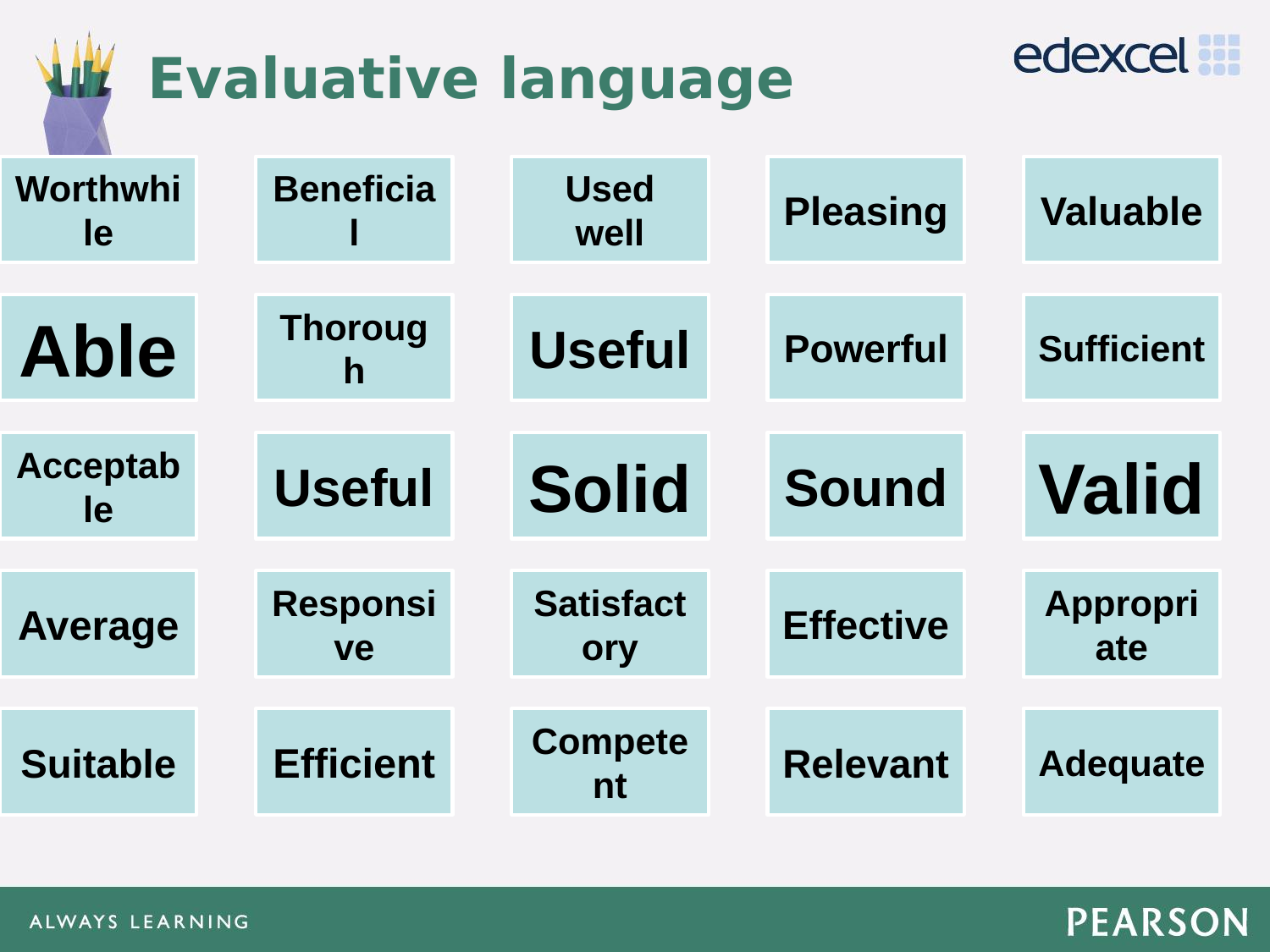

# Evaluative language
Pleasing
Valuable
Able
Useful
Powerful
Sufficient
Acceptable
Useful
Solid
Sound
Valid
Average
Responsive
Satisfactory
Effective
Appropriate
Suitable
Efficient
Competent
Relevant
Adequate